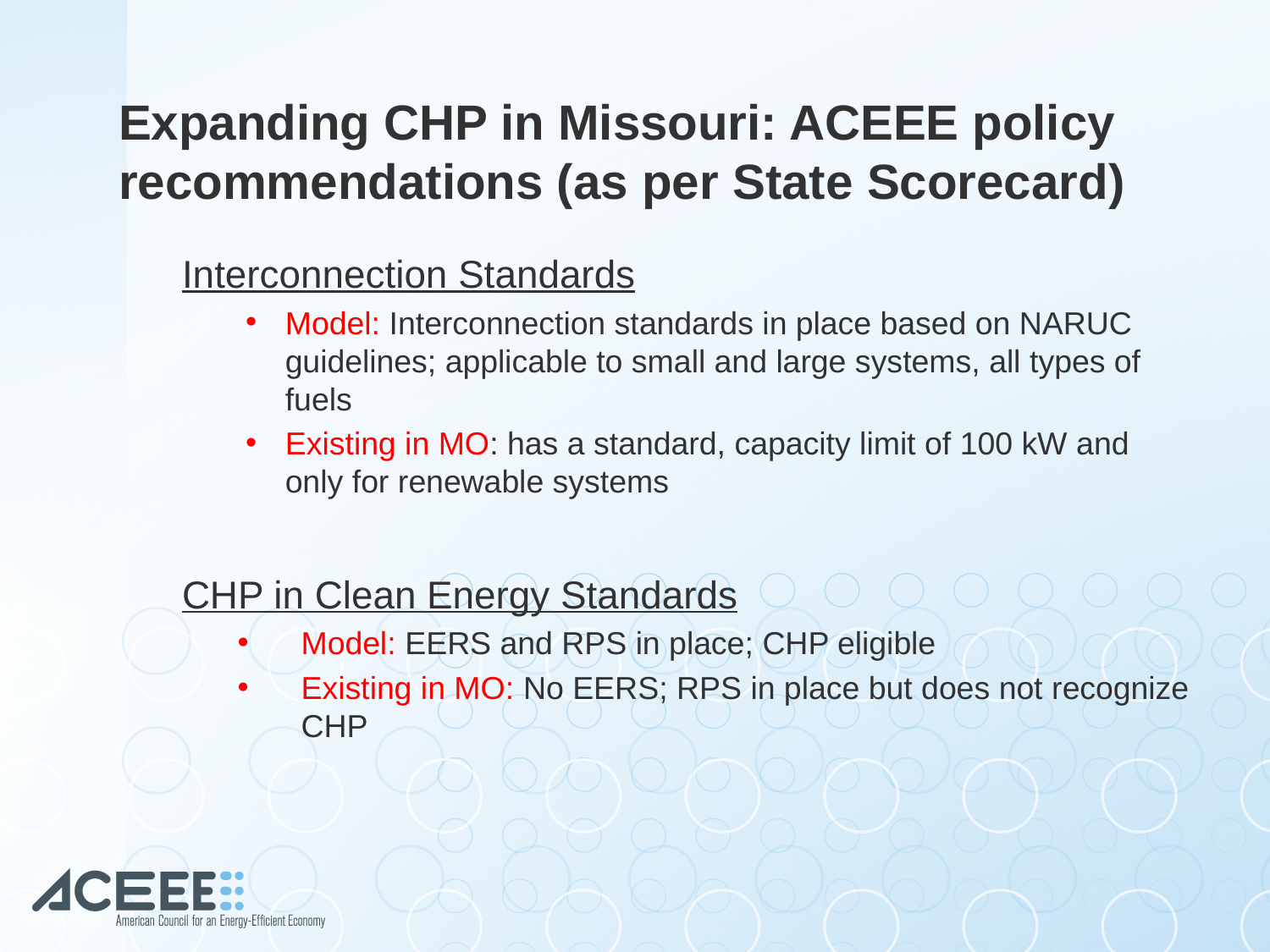

# Expanding CHP in Missouri: ACEEE policy recommendations (as per State Scorecard)
Interconnection Standards
Model: Interconnection standards in place based on NARUC guidelines; applicable to small and large systems, all types of fuels
Existing in MO: has a standard, capacity limit of 100 kW and only for renewable systems

CHP in Clean Energy Standards
Model: EERS and RPS in place; CHP eligible
Existing in MO: No EERS; RPS in place but does not recognize CHP